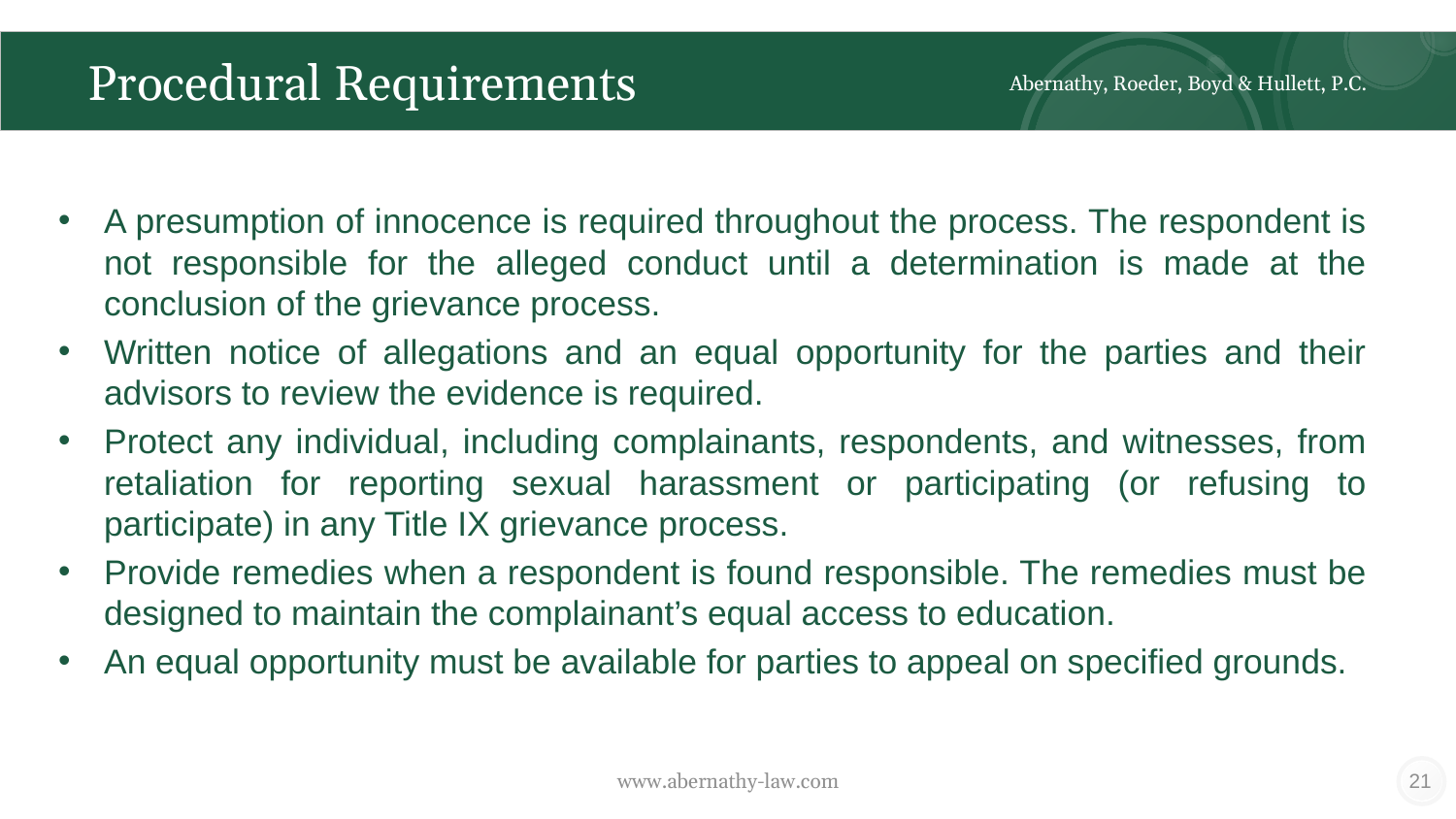

# Procedural Requirements
Abernathy, Roeder, Boyd & Hullett, P.C.
A presumption of innocence is required throughout the process. The respondent is not responsible for the alleged conduct until a determination is made at the conclusion of the grievance process.
Written notice of allegations and an equal opportunity for the parties and their advisors to review the evidence is required.
Protect any individual, including complainants, respondents, and witnesses, from retaliation for reporting sexual harassment or participating (or refusing to participate) in any Title IX grievance process.
Provide remedies when a respondent is found responsible. The remedies must be designed to maintain the complainant’s equal access to education.
An equal opportunity must be available for parties to appeal on specified grounds.
www.abernathy-law.com
21